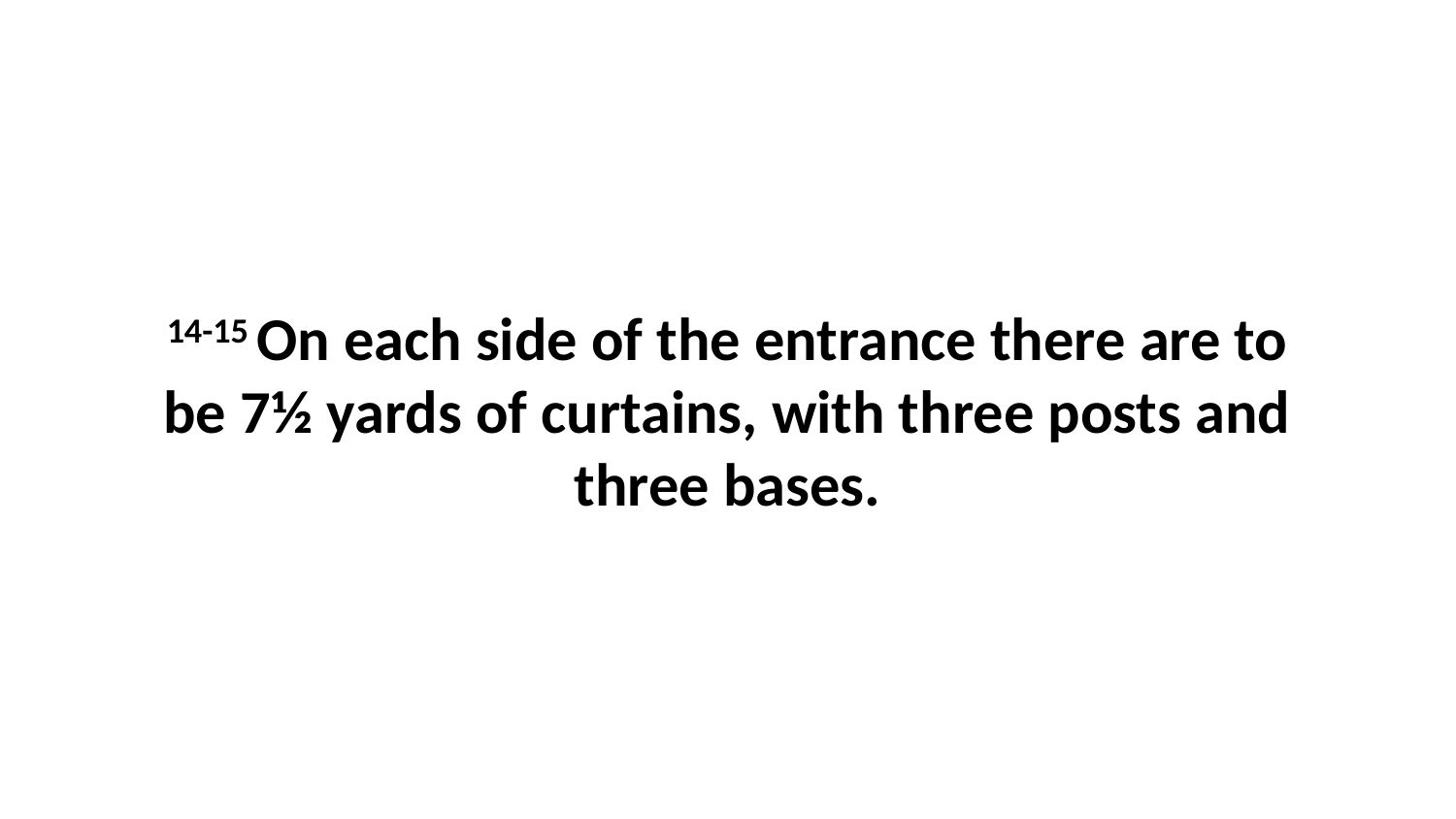

14-15 On each side of the entrance there are to be 7½ yards of curtains, with three posts and three bases.